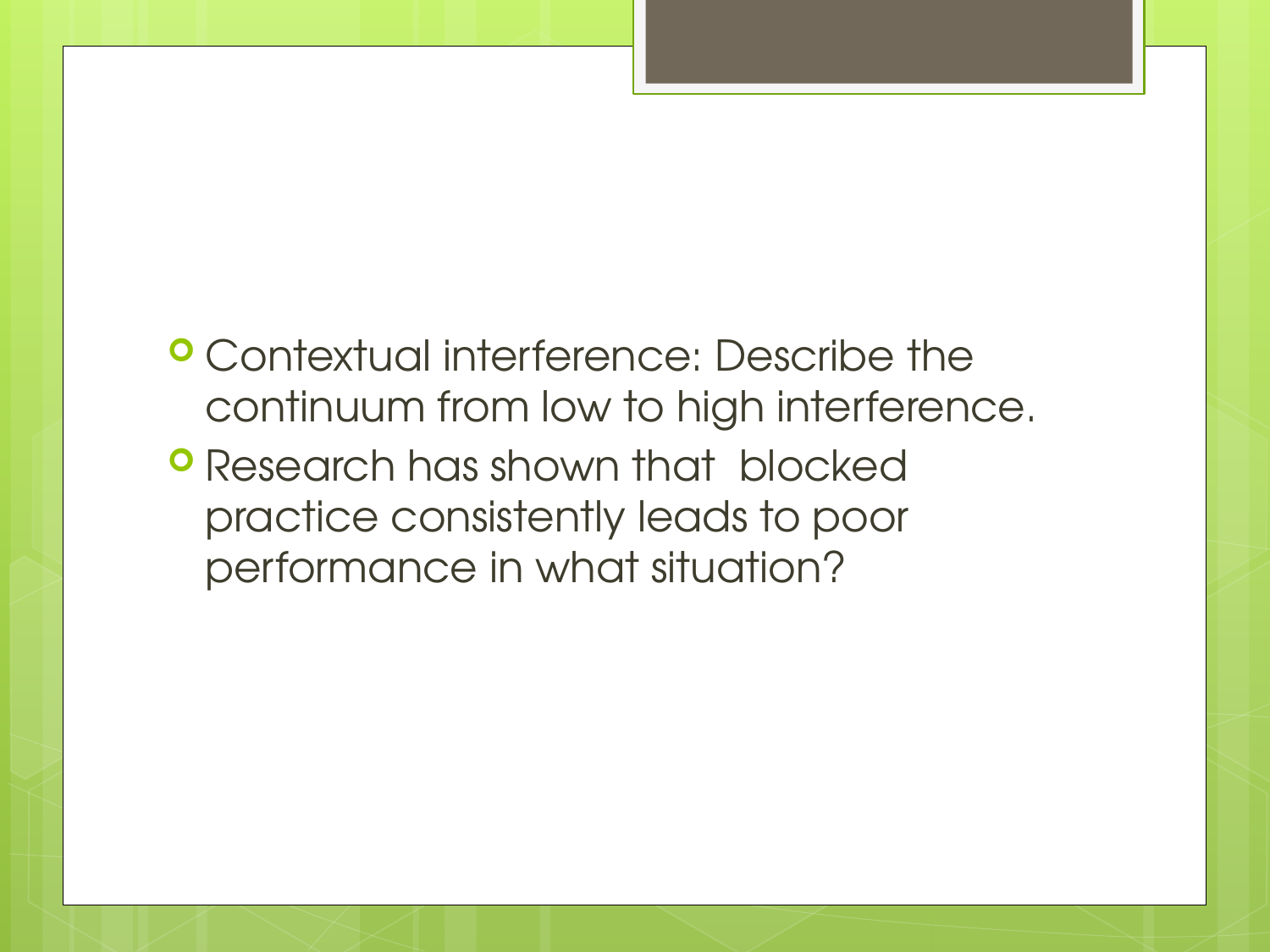

#
Contextual interference: Describe the continuum from low to high interference.
Research has shown that  blocked practice consistently leads to poor performance in what situation?